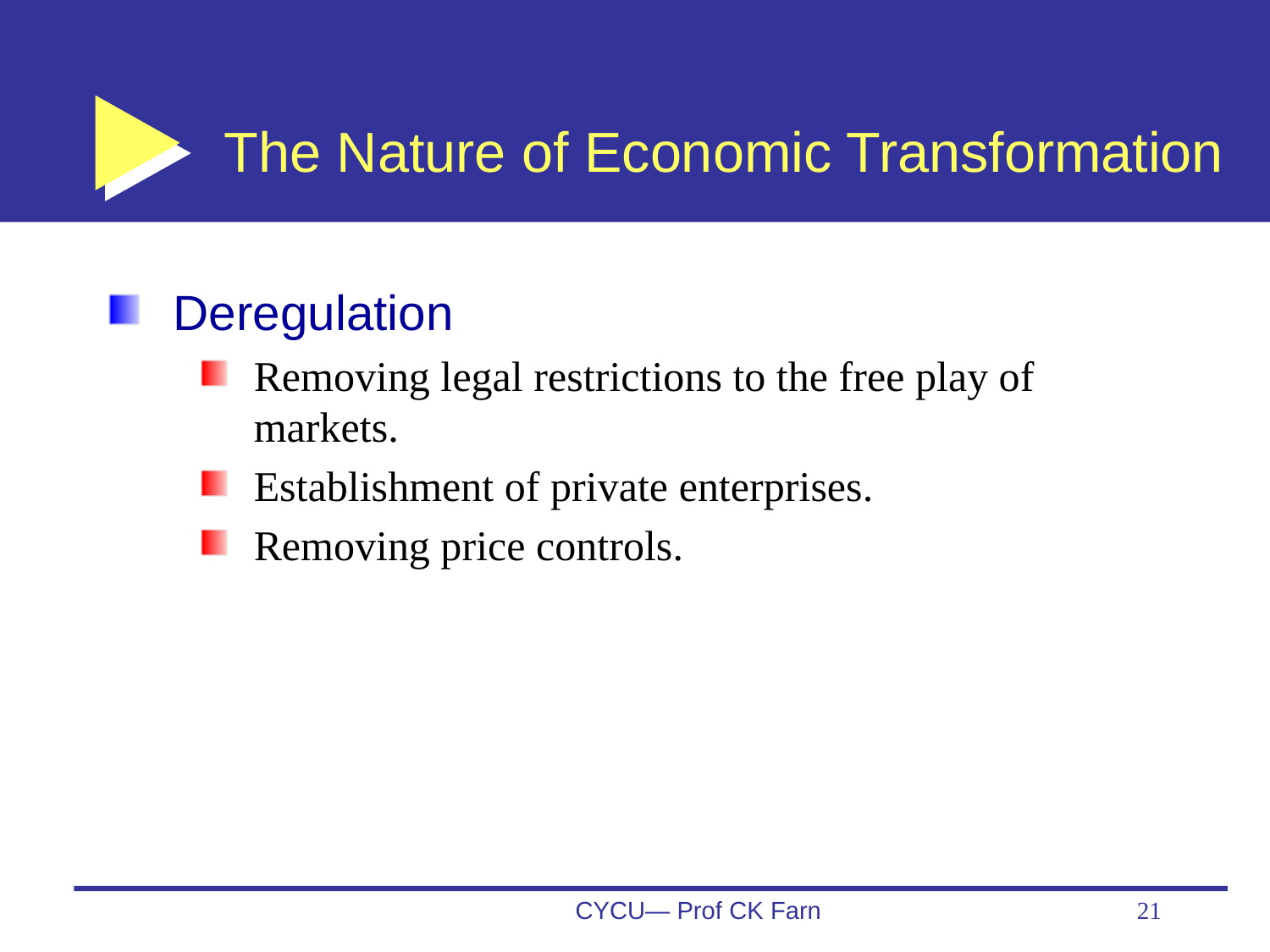

# The Nature of Economic Transformation
Deregulation
Removing legal restrictions to the free play of markets.
Establishment of private enterprises.
Removing price controls.
CYCU— Prof CK Farn
21